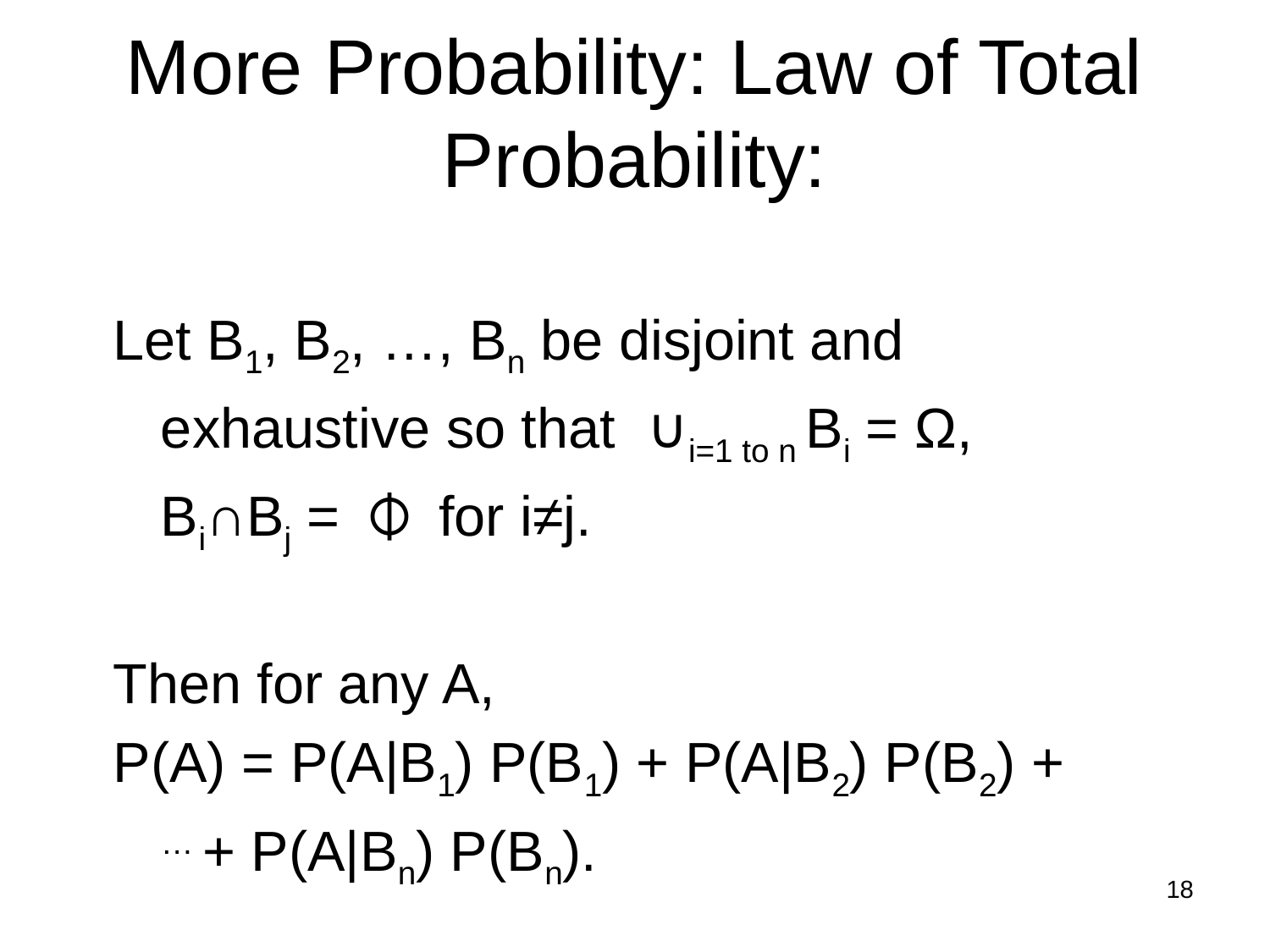

# More Probability: Law of Total Probability:
Let B1, B2, …, Bn be disjoint and
	exhaustive so that  ∪i=1 to n Bi = Ω,
	Bi∩Bj = ⌽ for i≠j.

Then for any A,
P(A) = P(A|B1) P(B1) + P(A|B2) P(B2) +
	… + P(A|Bn) P(Bn).

18